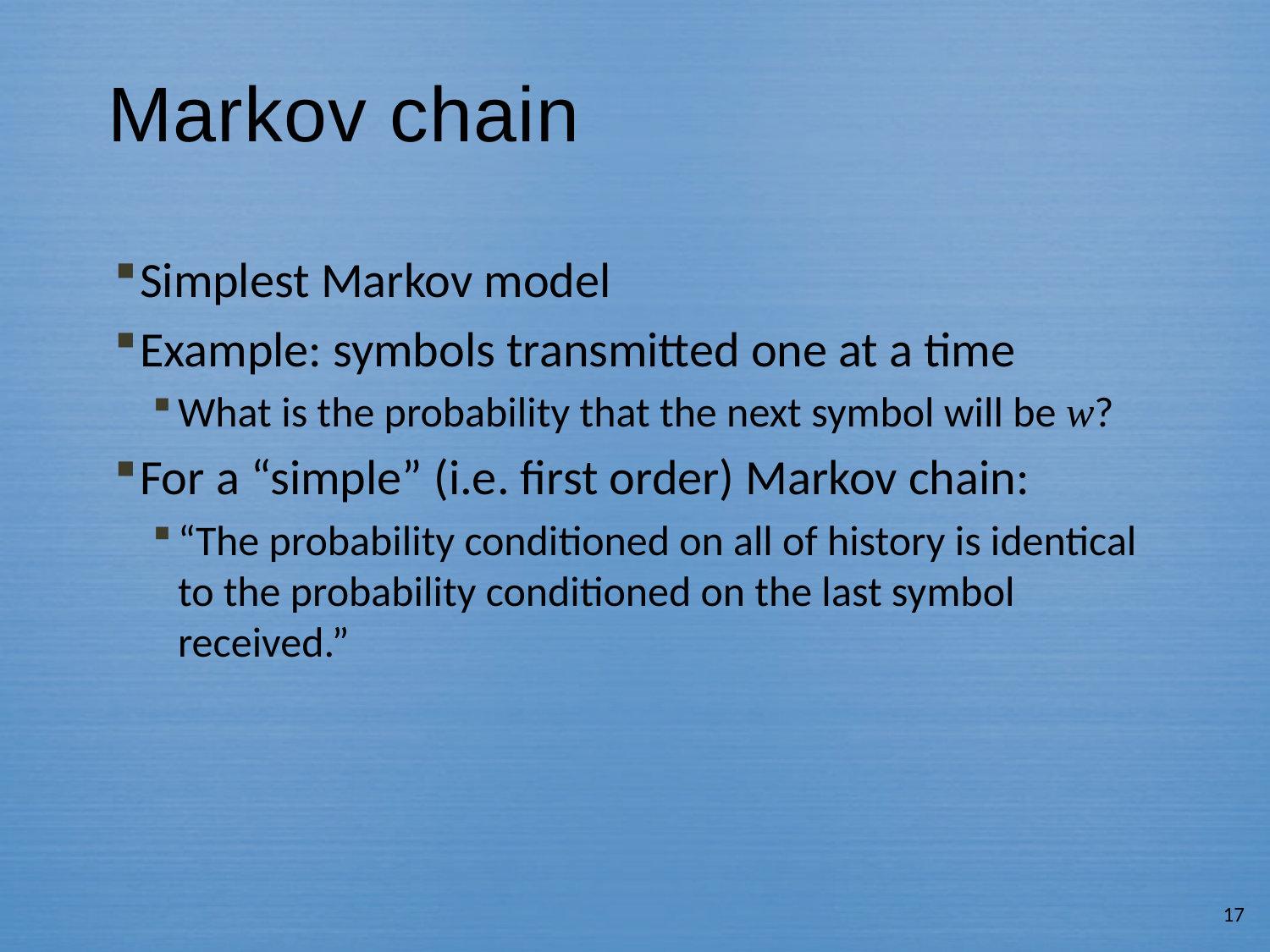

# Markov chain
Simplest Markov model
Example: symbols transmitted one at a time
What is the probability that the next symbol will be w?
For a “simple” (i.e. first order) Markov chain:
“The probability conditioned on all of history is identical to the probability conditioned on the last symbol received.”
17